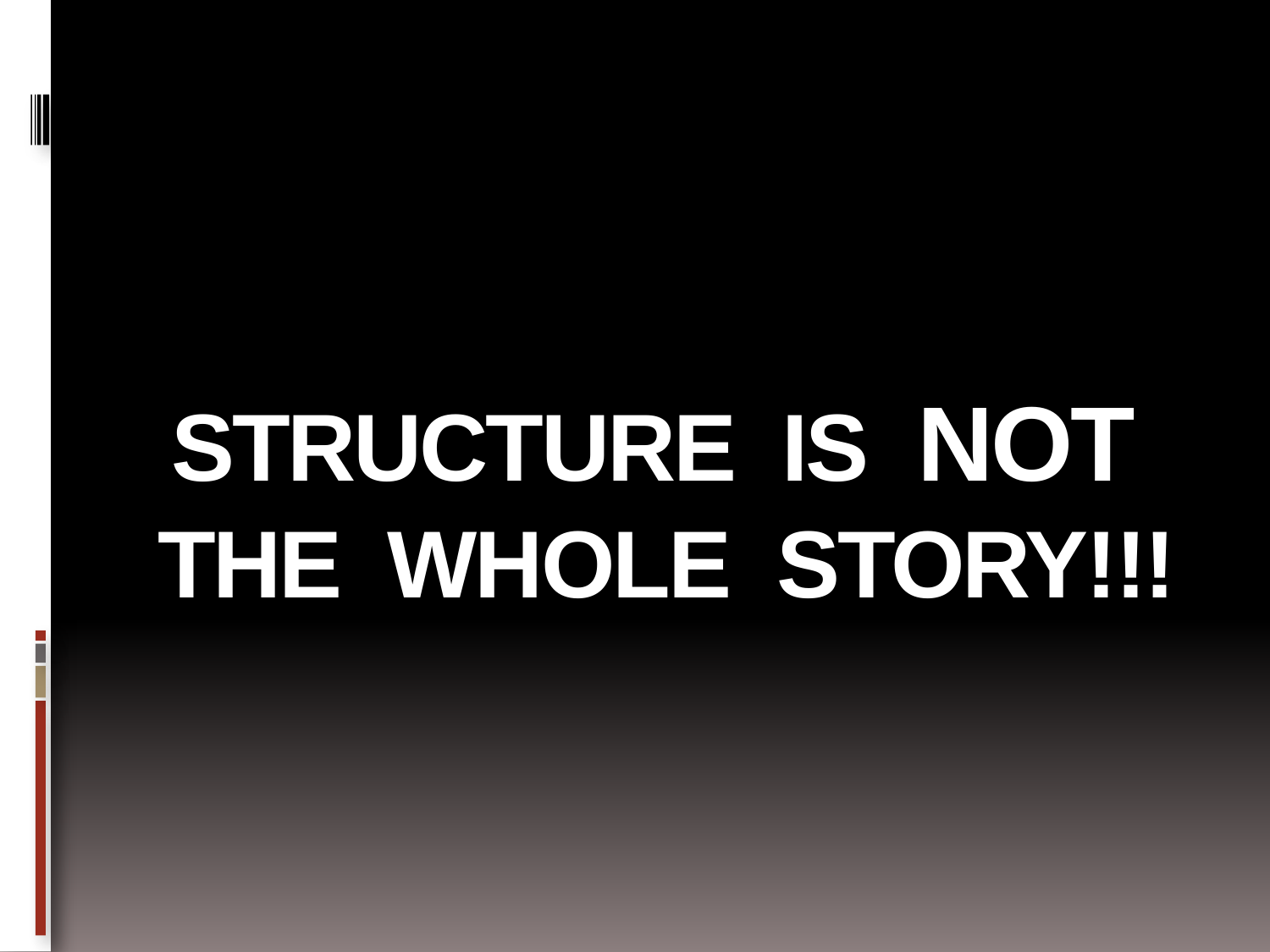

# STRUCTURE  IS  NOT THE  WHOLE  STORY!!!